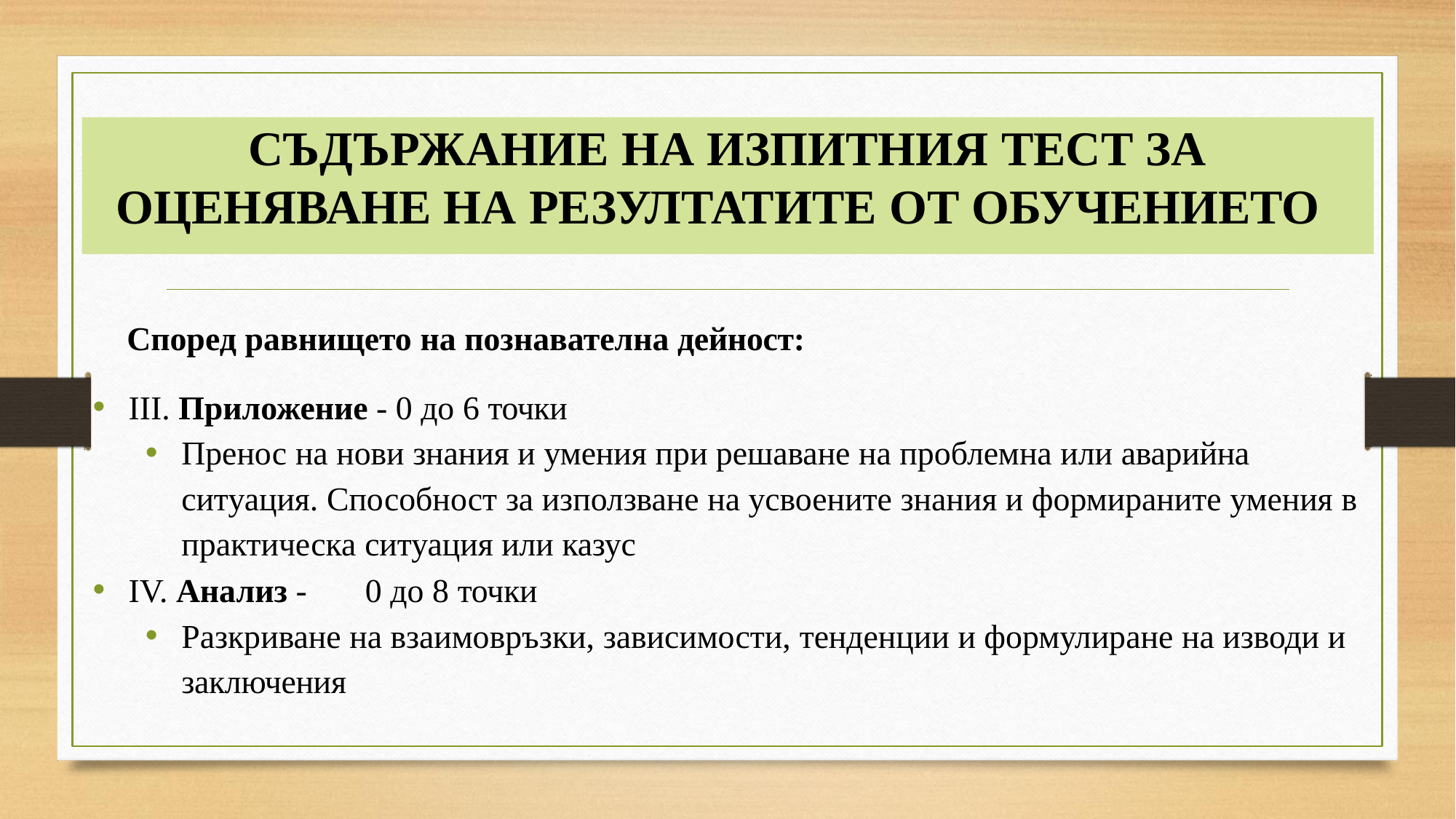

# СЪДЪРЖАНИЕ НА ИЗПИТНИЯ ТЕСТ ЗА ОЦЕНЯВАНЕ НА РЕЗУЛТАТИТЕ ОТ ОБУЧЕНИЕТО
Според равнището на познавателна дейност:
ІІІ. Приложение - 0 до 6 точки
Пренос на нови знания и умения при решаване на проблемна или аварийна ситуация. Способност за използване на усвоените знания и формираните умения в практическа ситуация или казус
ІV. Анализ -	0 до 8 точки
Разкриване на взаимовръзки, зависимости, тенденции и формулиране на изводи и заключения